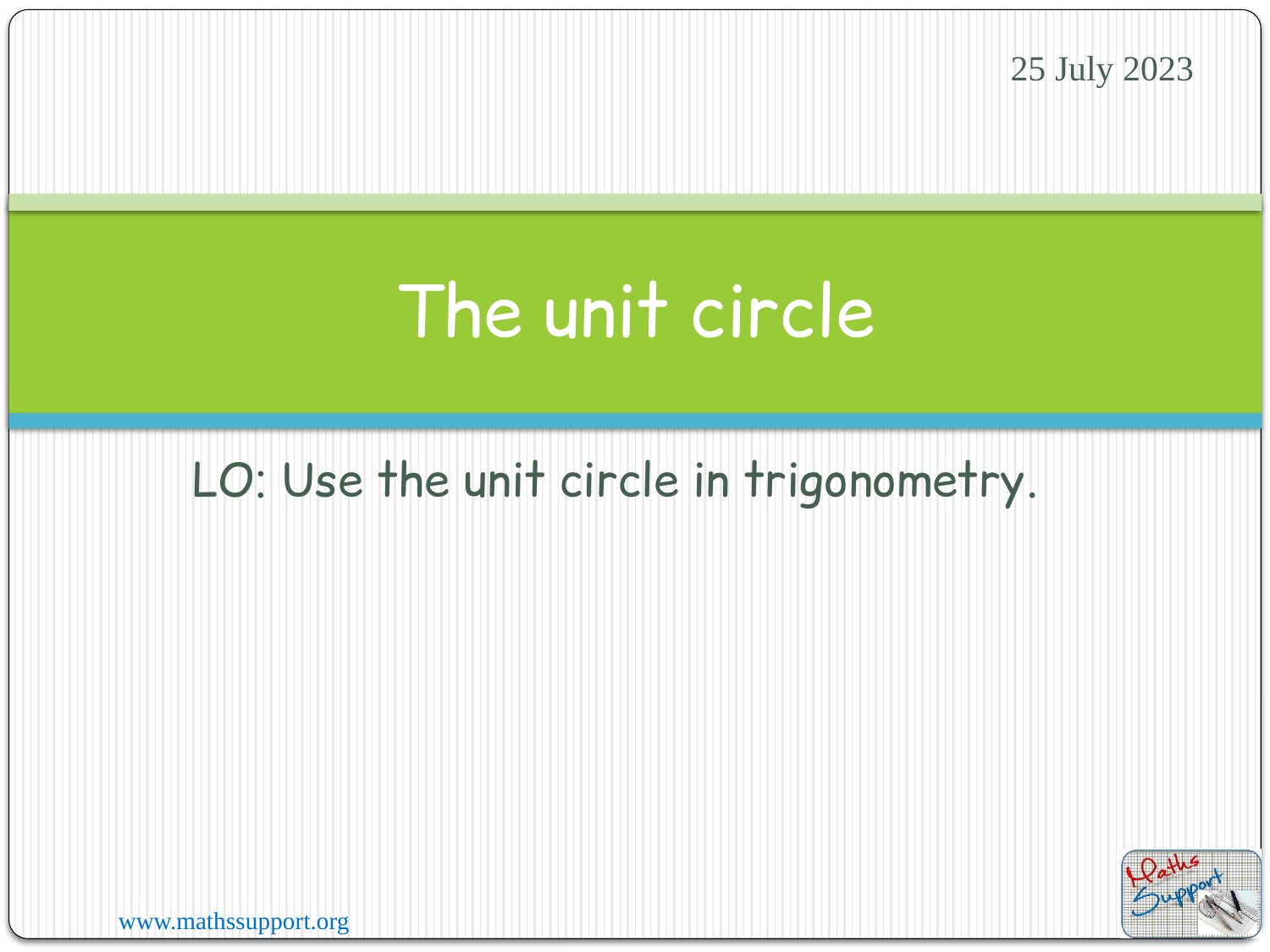

25 July 2023
# The unit circle
LO: Use the unit circle in trigonometry.